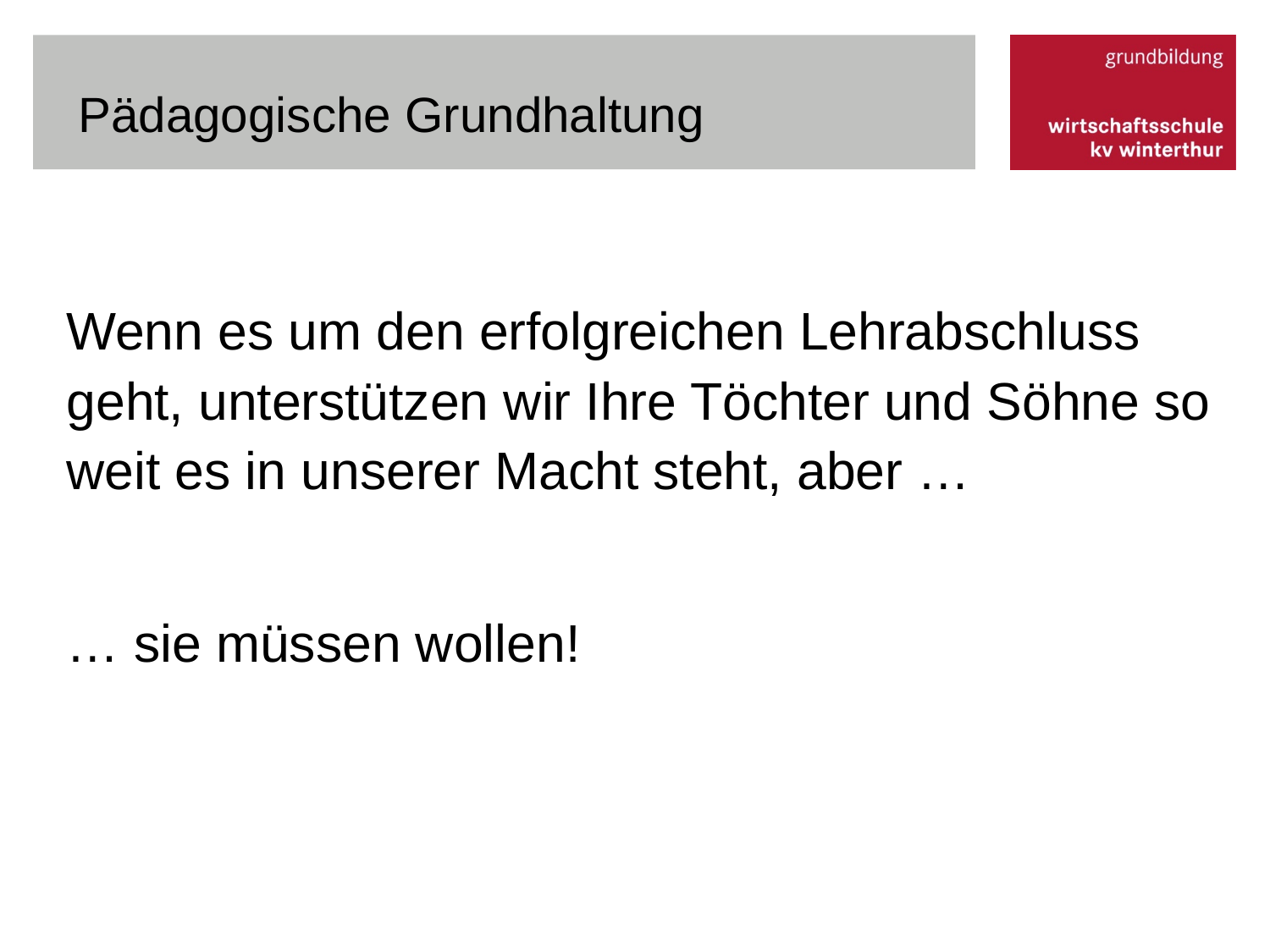

# Pädagogische Grundhaltung

Wenn es um den erfolgreichen Lehrabschluss geht, unterstützen wir Ihre Töchter und Söhne so weit es in unserer Macht steht, aber …

… sie müssen wollen!